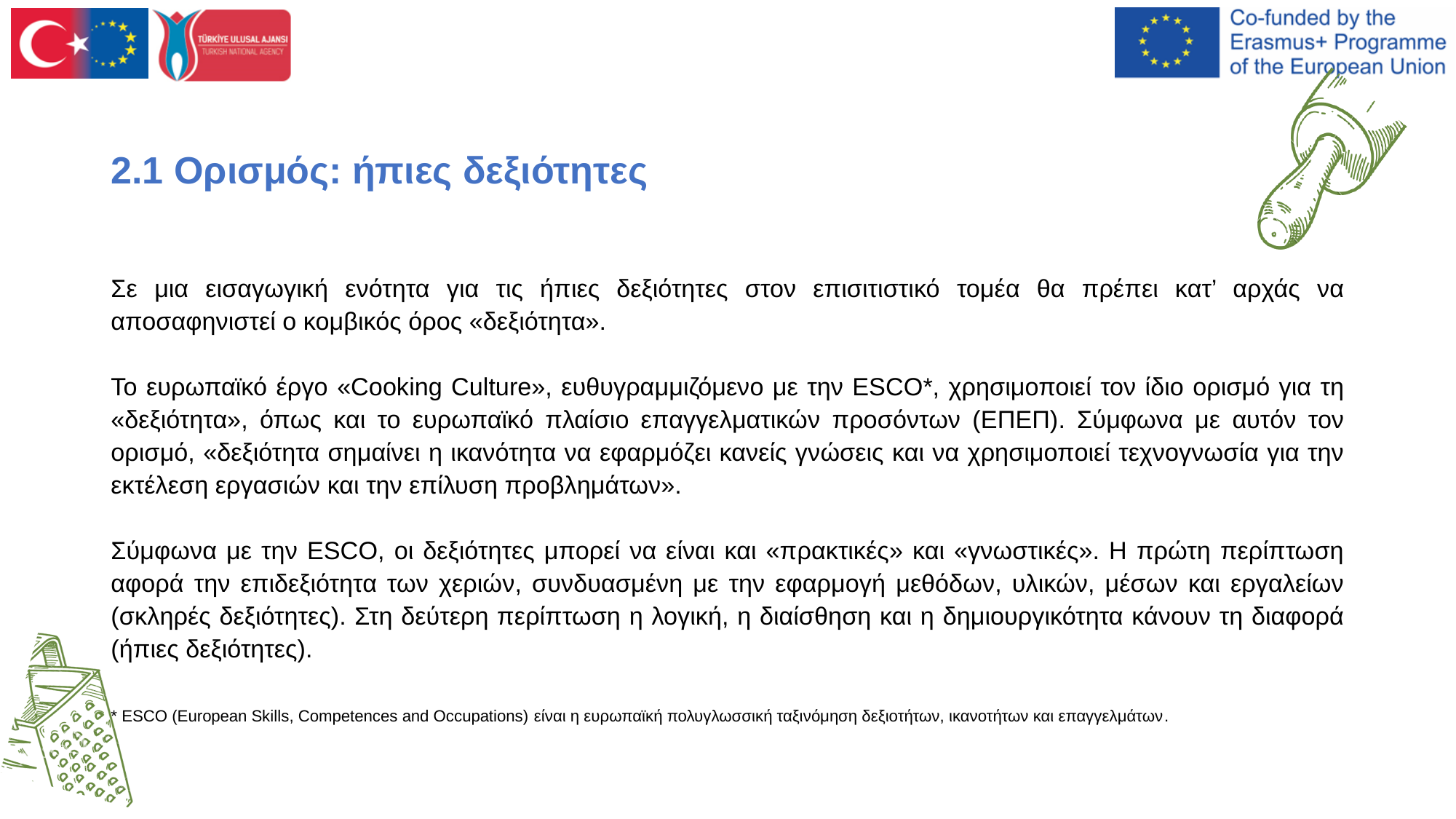

# 2.1 Ορισμός: ήπιες δεξιότητες
Σε μια εισαγωγική ενότητα για τις ήπιες δεξιότητες στον επισιτιστικό τομέα θα πρέπει κατ’ αρχάς να αποσαφηνιστεί ο κομβικός όρος «δεξιότητα».

Το ευρωπαϊκό έργο «Cooking Culture», ευθυγραμμιζόμενο με την ESCO*, χρησιμοποιεί τον ίδιο ορισμό για τη «δεξιότητα», όπως και το ευρωπαϊκό πλαίσιο επαγγελματικών προσόντων (ΕΠΕΠ). Σύμφωνα με αυτόν τον ορισμό, «δεξιότητα σημαίνει η ικανότητα να εφαρμόζει κανείς γνώσεις και να χρησιμοποιεί τεχνογνωσία για την εκτέλεση εργασιών και την επίλυση προβλημάτων».

Σύμφωνα με την ESCO, οι δεξιότητες μπορεί να είναι και «πρακτικές» και «γνωστικές». Η πρώτη περίπτωση αφορά την επιδεξιότητα των χεριών, συνδυασμένη με την εφαρμογή μεθόδων, υλικών, μέσων και εργαλείων (σκληρές δεξιότητες). Στη δεύτερη περίπτωση η λογική, η διαίσθηση και η δημιουργικότητα κάνουν τη διαφορά (ήπιες δεξιότητες).

* ESCO (European Skills, Competences and Occupations) είναι η ευρωπαϊκή πολυγλωσσική ταξινόμηση δεξιοτήτων, ικανοτήτων και επαγγελμάτων.